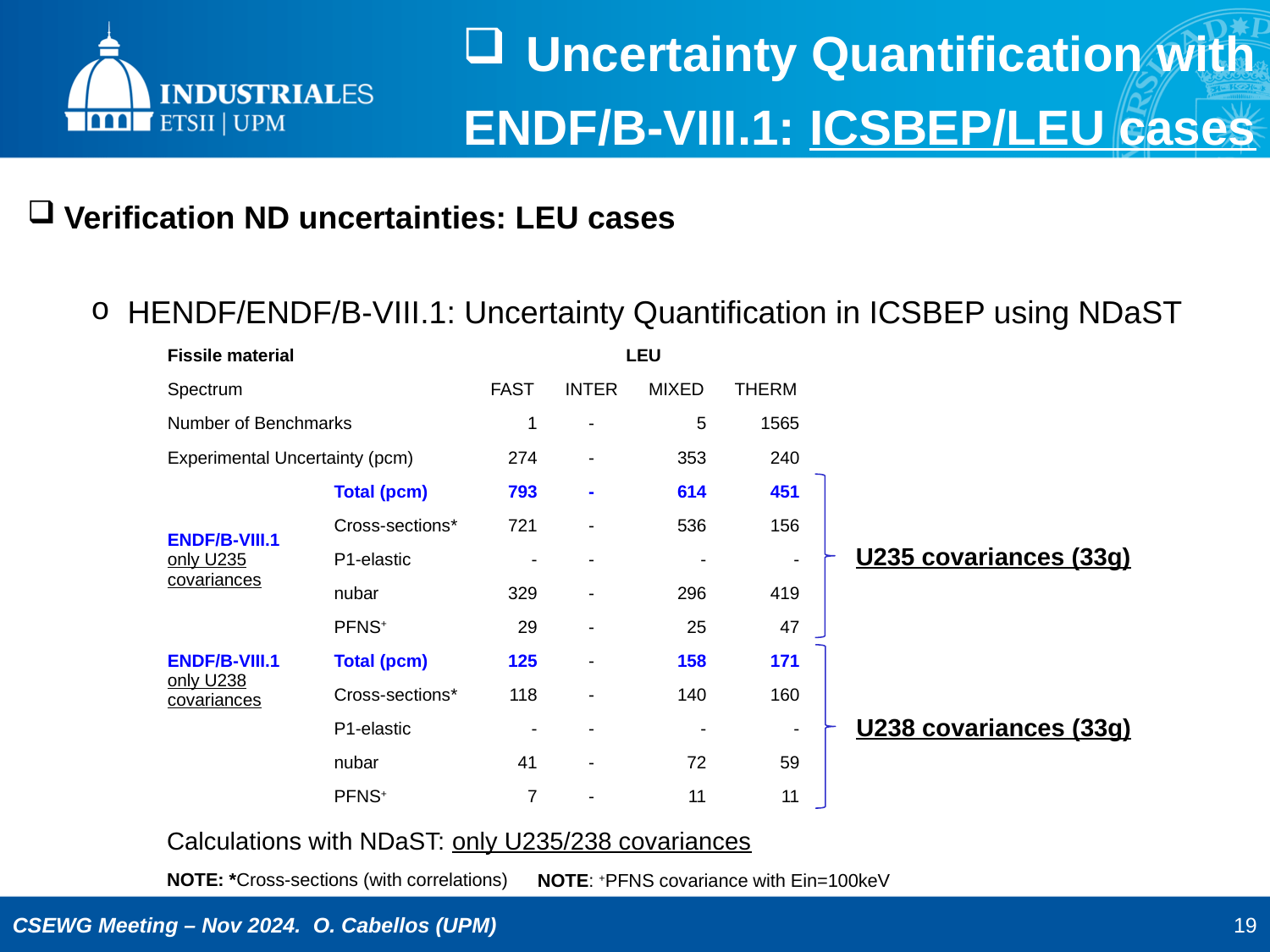

Uncertainty Quantification with ENDF/B-VIII.1: ICSBEP/LEU cases
Verification ND uncertainties: LEU cases

HENDF/ENDF/B-VIII.1: Uncertainty Quantification in ICSBEP using NDaST
| Fissile material |  | LEU | PU |  |  |
| --- | --- | --- | --- | --- | --- |
| Spectrum |  | FAST | INTER | MIXED | THERM |
| Number of Benchmarks |  | 1 | - | 5 | 1565 |
| Experimental Uncertainty (pcm) |  | 274 | - | 353 | 240 |
| ENDF/B-VIII.1 only U235 covariances | Total (pcm) | 793 | - | 614 | 451 |
| KJE | Cross-sections\* | 721 | - | 536 | 156 |
|  | P1-elastic | - | - | - | - |
|  | nubar | 329 | - | 296 | 419 |
|  | PFNS+ | 29 | - | 25 | 47 |
| ENDF/B-VIII.1 only U238 covariances | Total (pcm) | 125 | - | 158 | 171 |
|  | Cross-sections\* | 118 | - | 140 | 160 |
|  | P1-elastic | - | - | - | - |
|  | nubar | 41 | - | 72 | 59 |
|  | PFNS+ | 7 | - | 11 | 11 |

U235 covariances (33g)

U238 covariances (33g)
Calculations with NDaST: only U235/238 covariances

NOTE: *Cross-sections (with correlations)
NOTE: +PFNS covariance with Ein=100keV
19